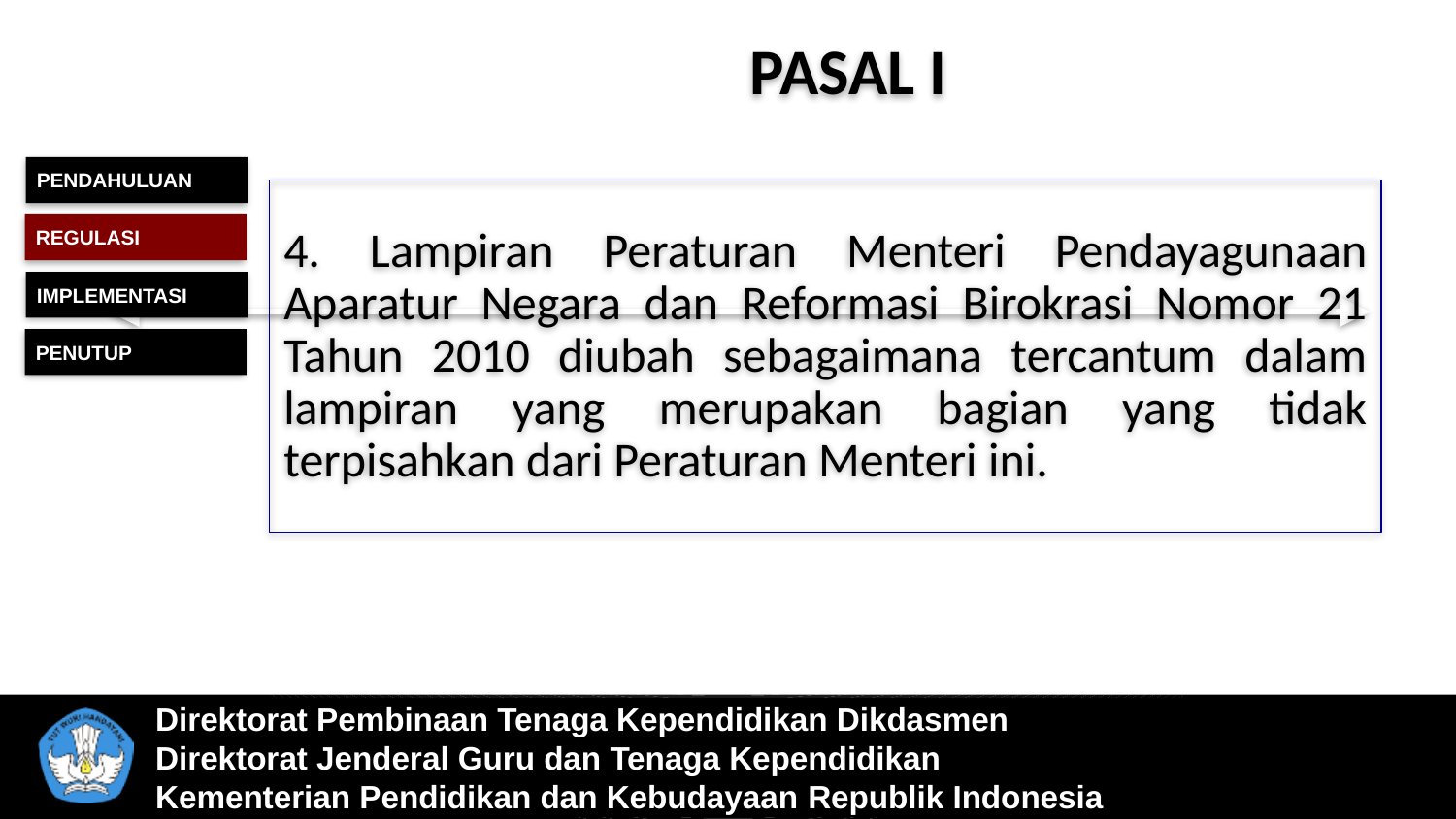

PASAL I
PENDAHULUAN
4. Lampiran Peraturan Menteri Pendayagunaan Aparatur Negara dan Reformasi Birokrasi Nomor 21 Tahun 2010 diubah sebagaimana tercantum dalam lampiran yang merupakan bagian yang tidak terpisahkan dari Peraturan Menteri ini.
REGULASI
IMPLEMENTASI
PENUTUP
Direktorat Pembinaan Tenaga Kependidikan Dikdasmen
Direktorat Jenderal Guru dan Tenaga Kependidikan
Kementerian Pendidikan dan Kebudayaan Republik Indonesia